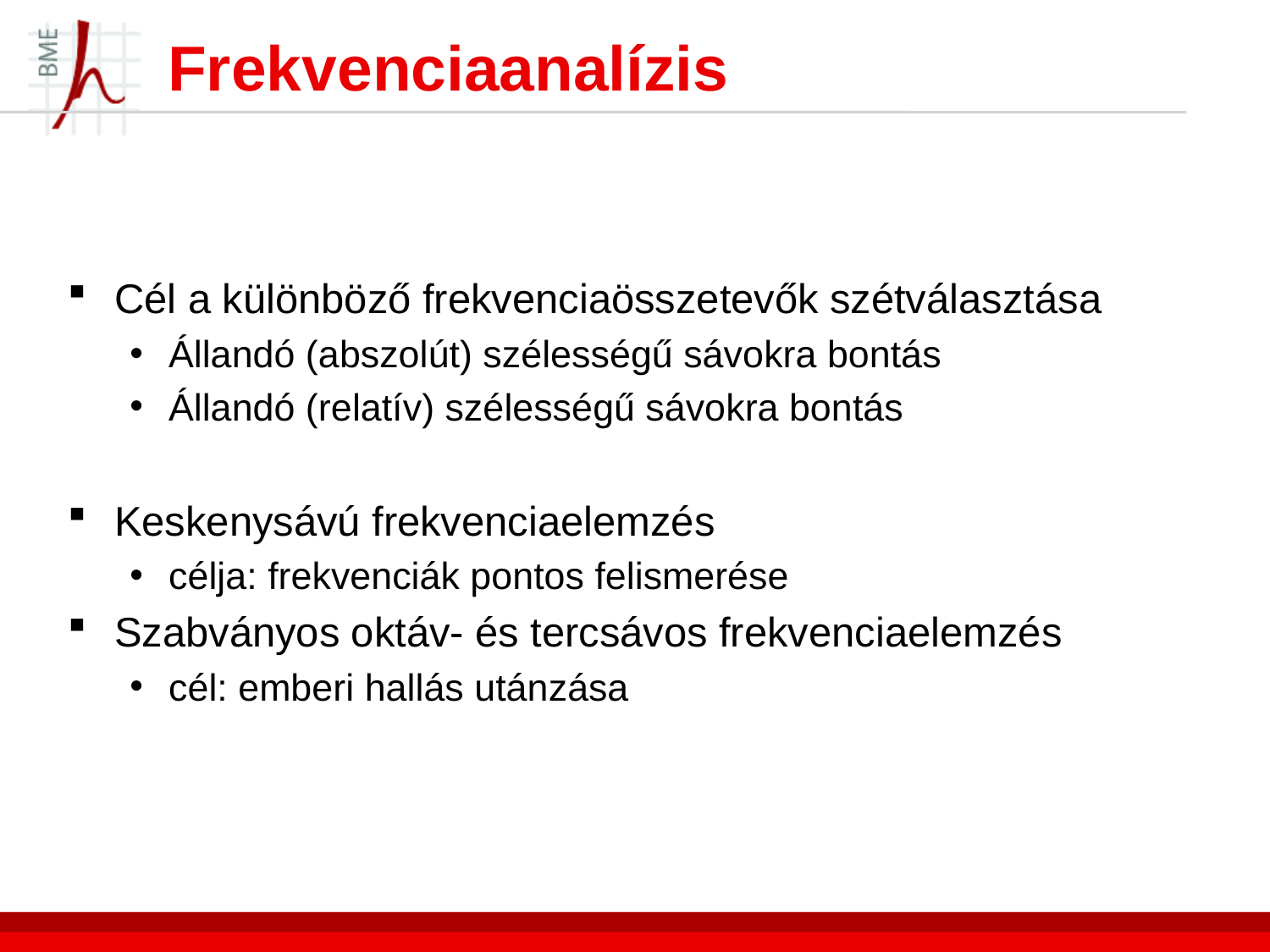

# Frekvenciaanalízis
Cél a különböző frekvenciaösszetevők szétválasztása
Állandó (abszolút) szélességű sávokra bontás
Állandó (relatív) szélességű sávokra bontás

Keskenysávú frekvenciaelemzés
célja: frekvenciák pontos felismerése
Szabványos oktáv- és tercsávos frekvenciaelemzés
cél: emberi hallás utánzása